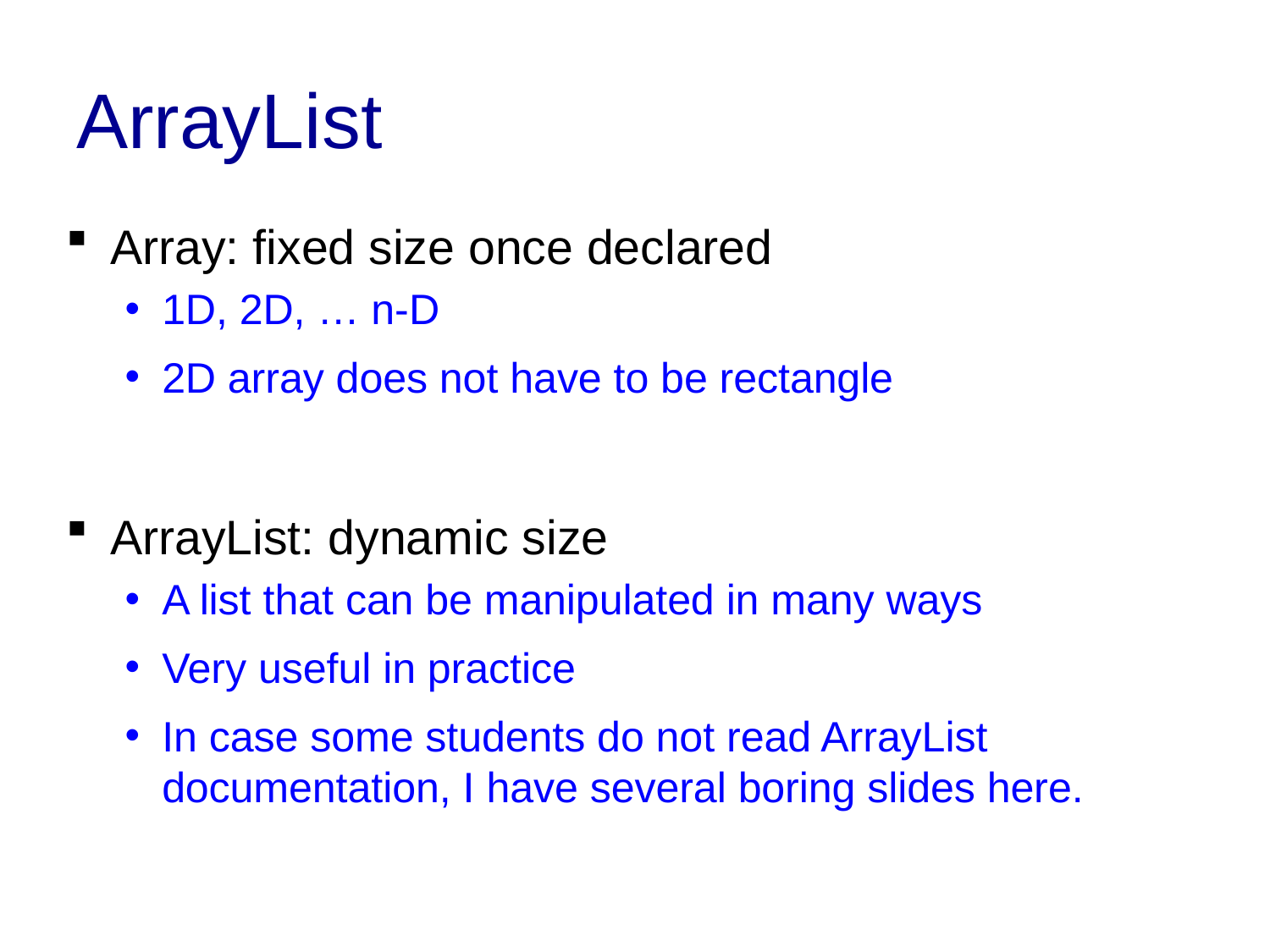

# ArrayList
Array: fixed size once declared
1D, 2D, … n-D
2D array does not have to be rectangle

ArrayList: dynamic size
A list that can be manipulated in many ways
Very useful in practice
In case some students do not read ArrayList documentation, I have several boring slides here.